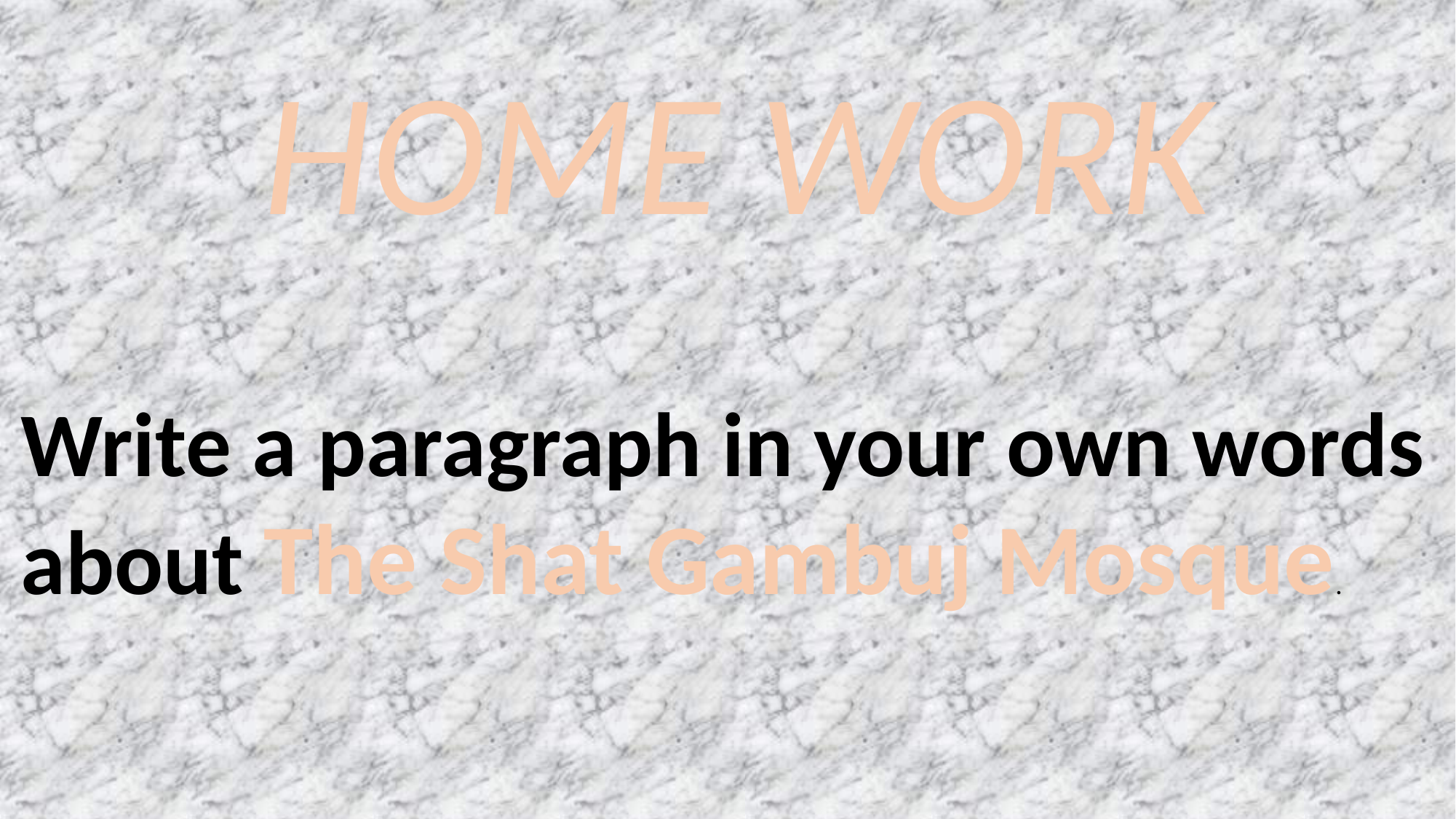

# HOME WORK
Write a paragraph in your own words about The Shat Gambuj Mosque.